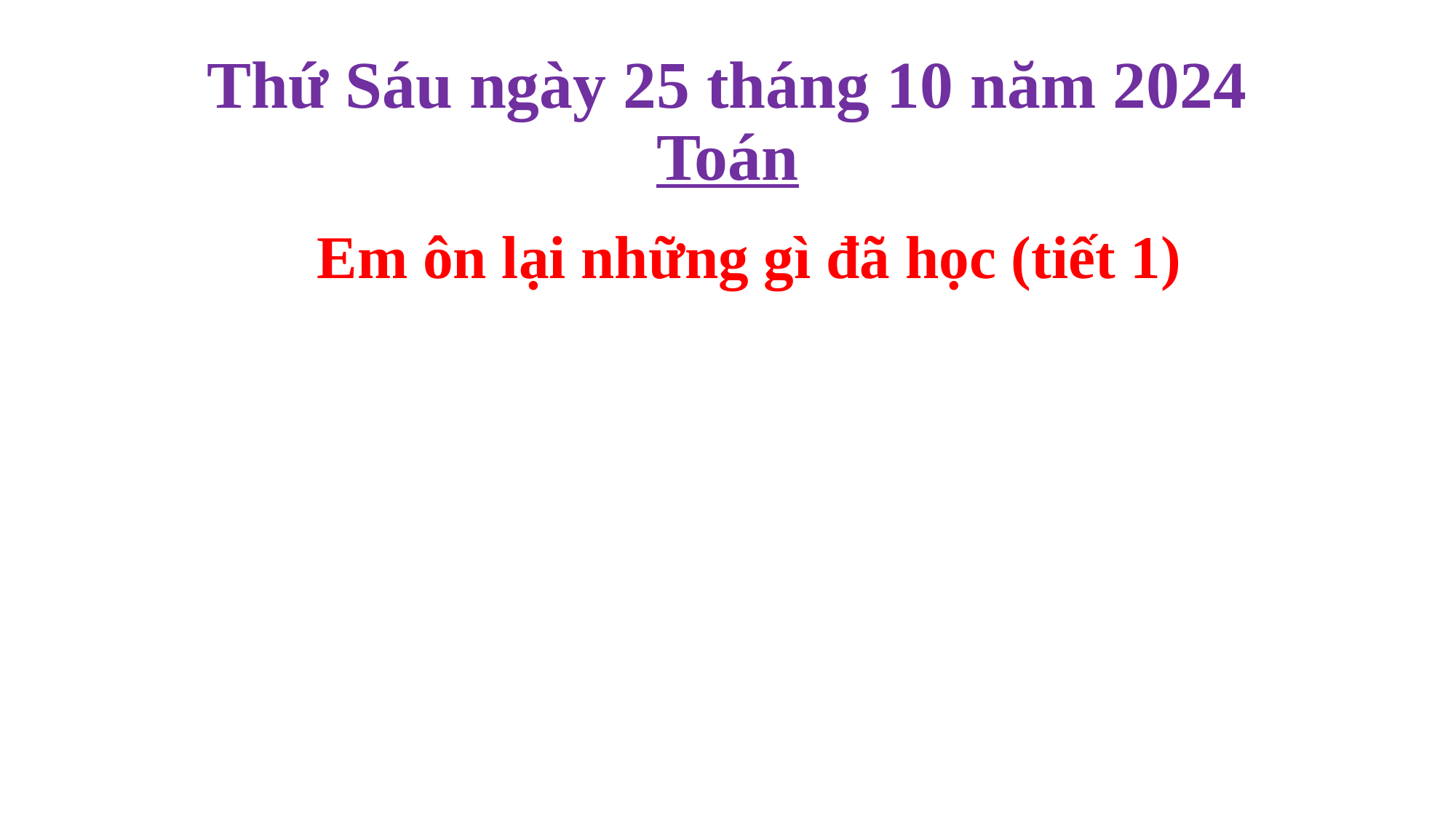

# Thứ Sáu ngày 25 tháng 10 năm 2024 Toán
Em ôn lại những gì đã học (tiết 1)